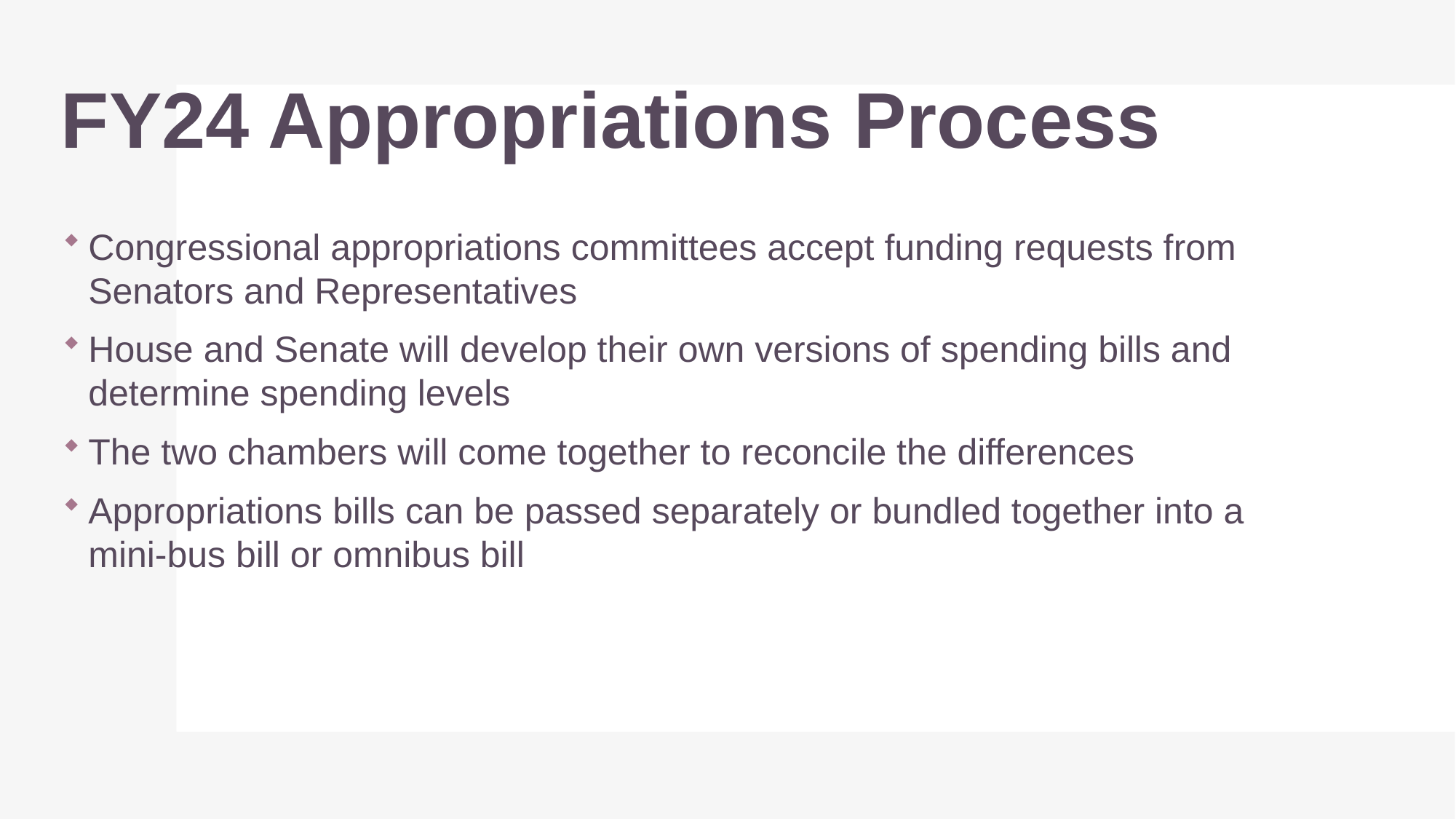

# FY24 Appropriations Process
Congressional appropriations committees accept funding requests from Senators and Representatives
House and Senate will develop their own versions of spending bills and determine spending levels
The two chambers will come together to reconcile the differences
Appropriations bills can be passed separately or bundled together into a mini-bus bill or omnibus bill